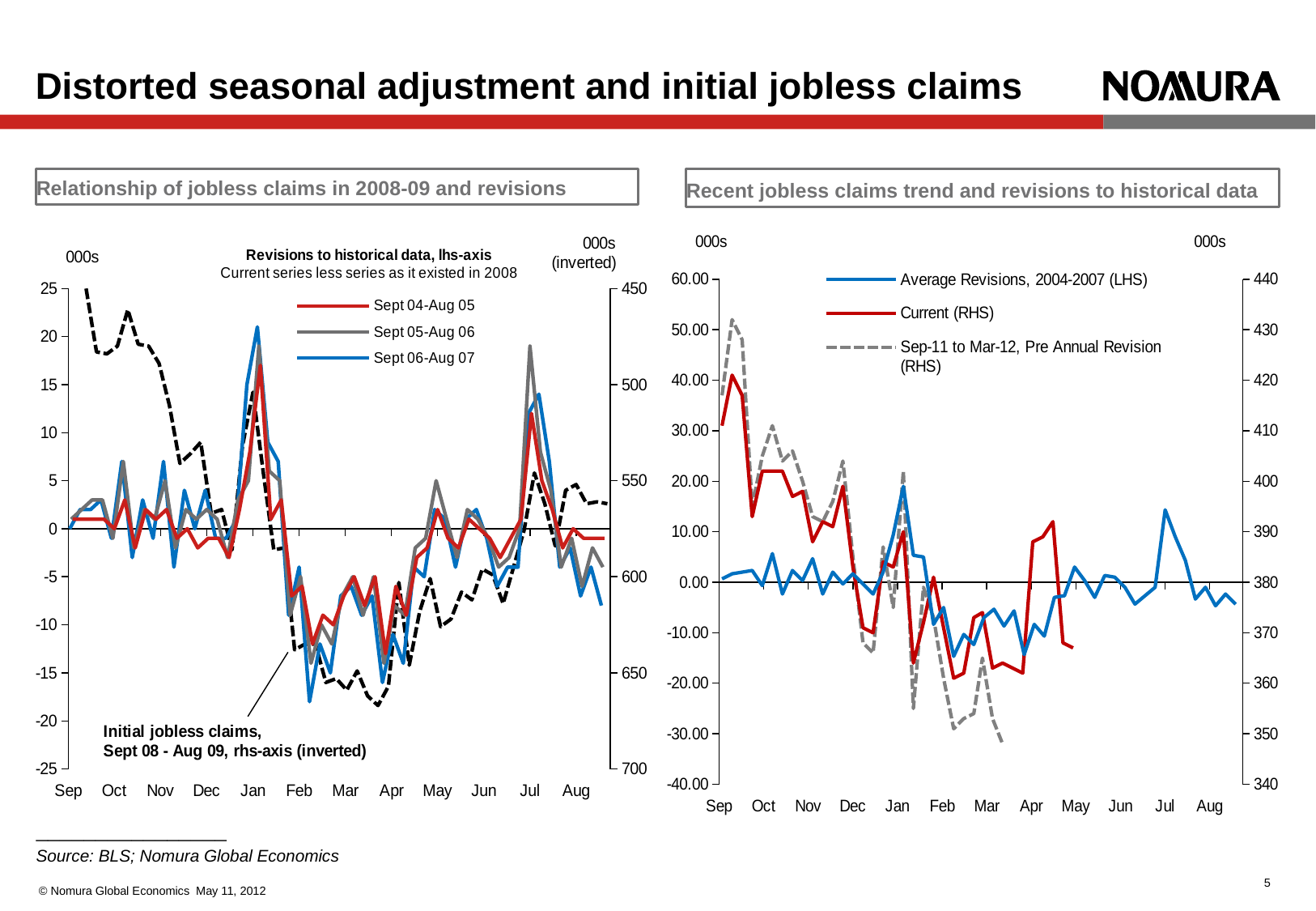

# Distorted seasonal adjustment and initial jobless claims
Relationship of jobless claims in 2008-09 and revisions
Recent jobless claims trend and revisions to historical data

### Chart

| Category | Sept 04-Aug 05 | Sept 05-Aug 06 | Sept 06-Aug 07 | Sept 08-Aug 09 initial jobless claims, seasonally-adjusted, rhs (inverted) |
|---|---|---|---|---|

### Chart

| Category |  |  |  |
|---|---|---|---|
________________
Source: BLS; Nomura Global Economics
5
© Nomura Global Economics  May 11, 2012